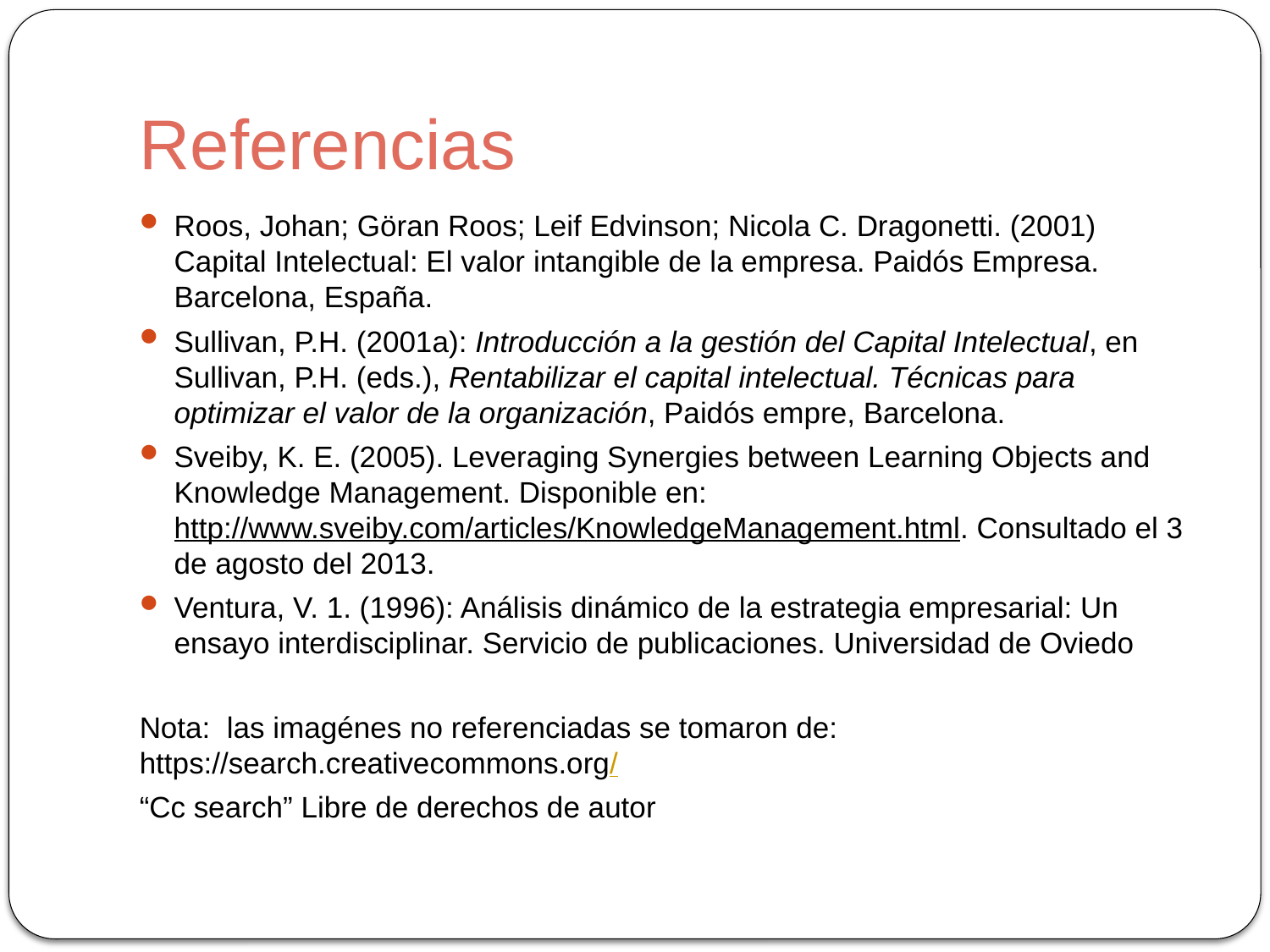

# Referencias
Roos, Johan; Göran Roos; Leif Edvinson; Nicola C. Dragonetti. (2001) Capital Intelectual: El valor intangible de la empresa. Paidós Empresa. Barcelona, España.
Sullivan, P.H. (2001a): Introducción a la gestión del Capital Intelectual, en Sullivan, P.H. (eds.), Rentabilizar el capital intelectual. Técnicas para optimizar el valor de la organización, Paidós empre, Barcelona.
Sveiby, K. E. (2005). Leveraging Synergies between Learning Objects and Knowledge Management. Disponible en: http://www.sveiby.com/articles/KnowledgeManagement.html. Consultado el 3 de agosto del 2013.
Ventura, V. 1. (1996): Análisis dinámico de la estrategia empresarial: Un ensayo interdisciplinar. Servicio de publicaciones. Universidad de Oviedo

Nota:  las imagénes no referenciadas se tomaron de: https://search.creativecommons.org/
“Cc search” Libre de derechos de autor